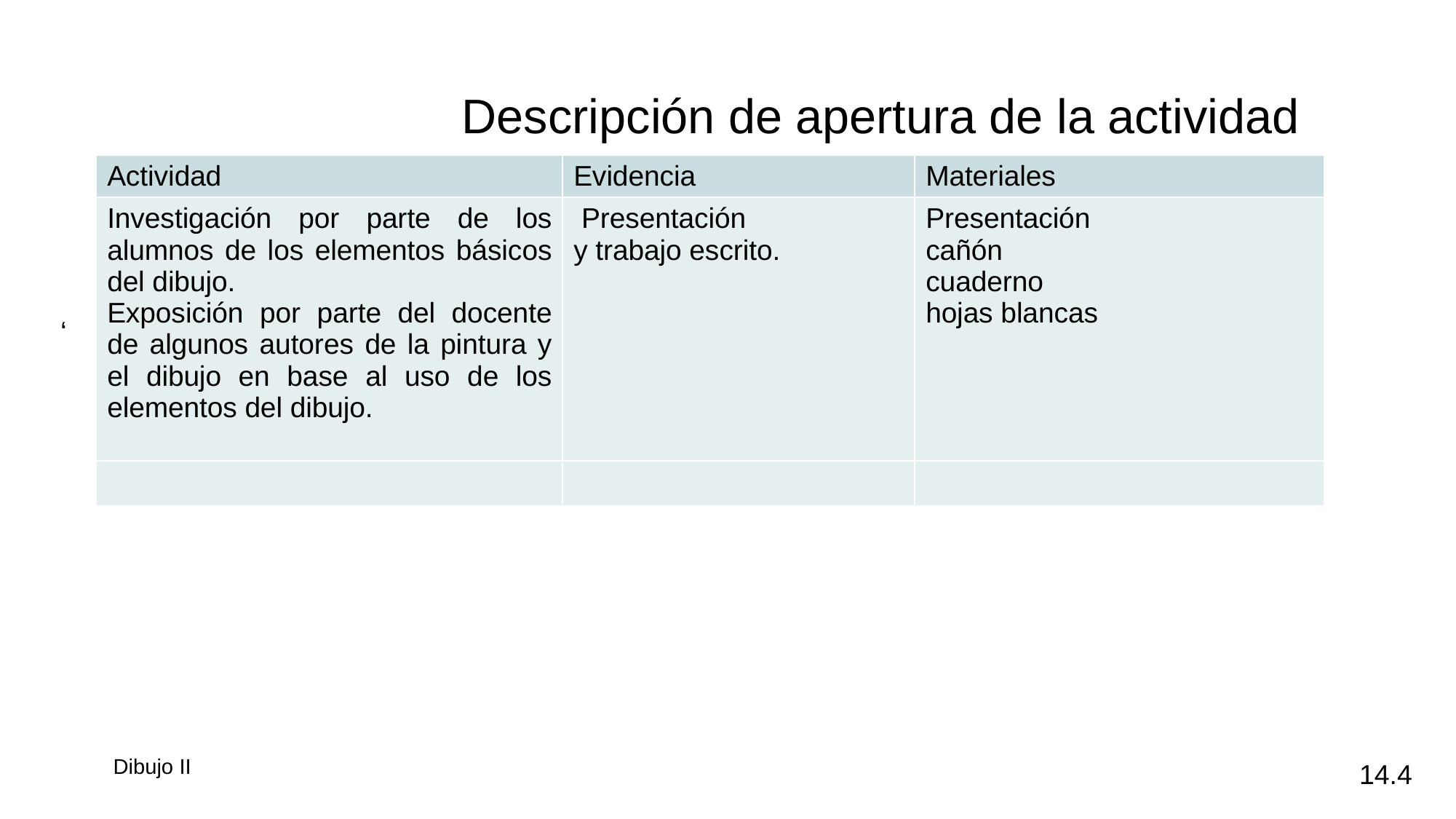

‘
Descripción de apertura de la actividad
| Actividad | Evidencia | Materiales |
| --- | --- | --- |
| Investigación por parte de los alumnos de los elementos básicos del dibujo. Exposición por parte del docente de algunos autores de la pintura y el dibujo en base al uso de los elementos del dibujo. | Presentación y trabajo escrito. | Presentación cañón cuaderno hojas blancas |
|  |  |  |
14.4
 Dibujo II